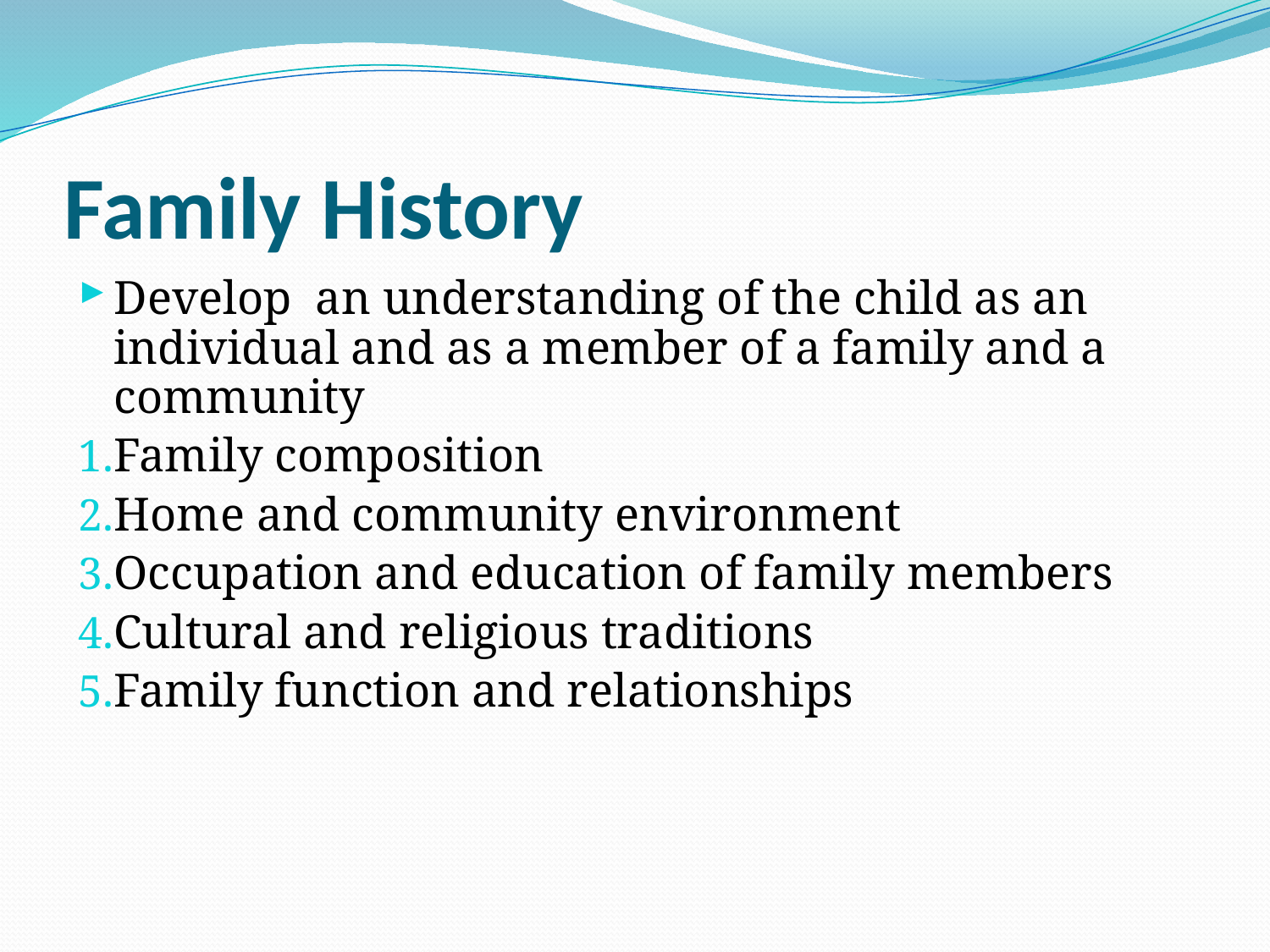

# Family History
Develop  an understanding of the child as an individual and as a member of a family and a community
Family composition
Home and community environment
Occupation and education of family members
Cultural and religious traditions
Family function and relationships